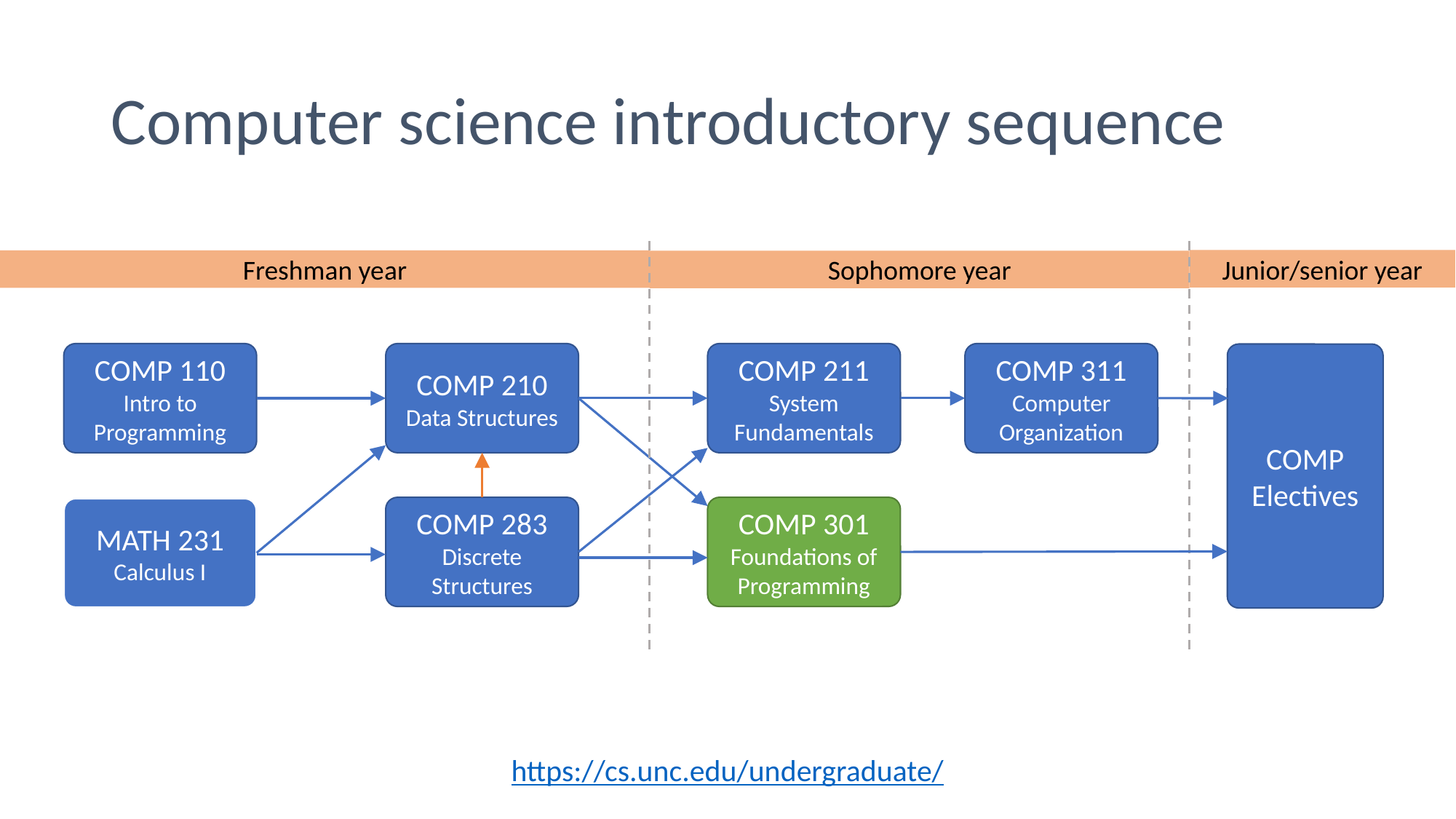

# Computer science introductory sequence
Junior/senior year
Freshman year
Sophomore year
COMP 110
Intro to Programming
COMP 210
Data Structures
COMP 311
Computer Organization
COMP 211
System Fundamentals
COMP Electives
COMP 301
Foundations of Programming
COMP 283
Discrete Structures
MATH 231
Calculus I
https://cs.unc.edu/undergraduate/